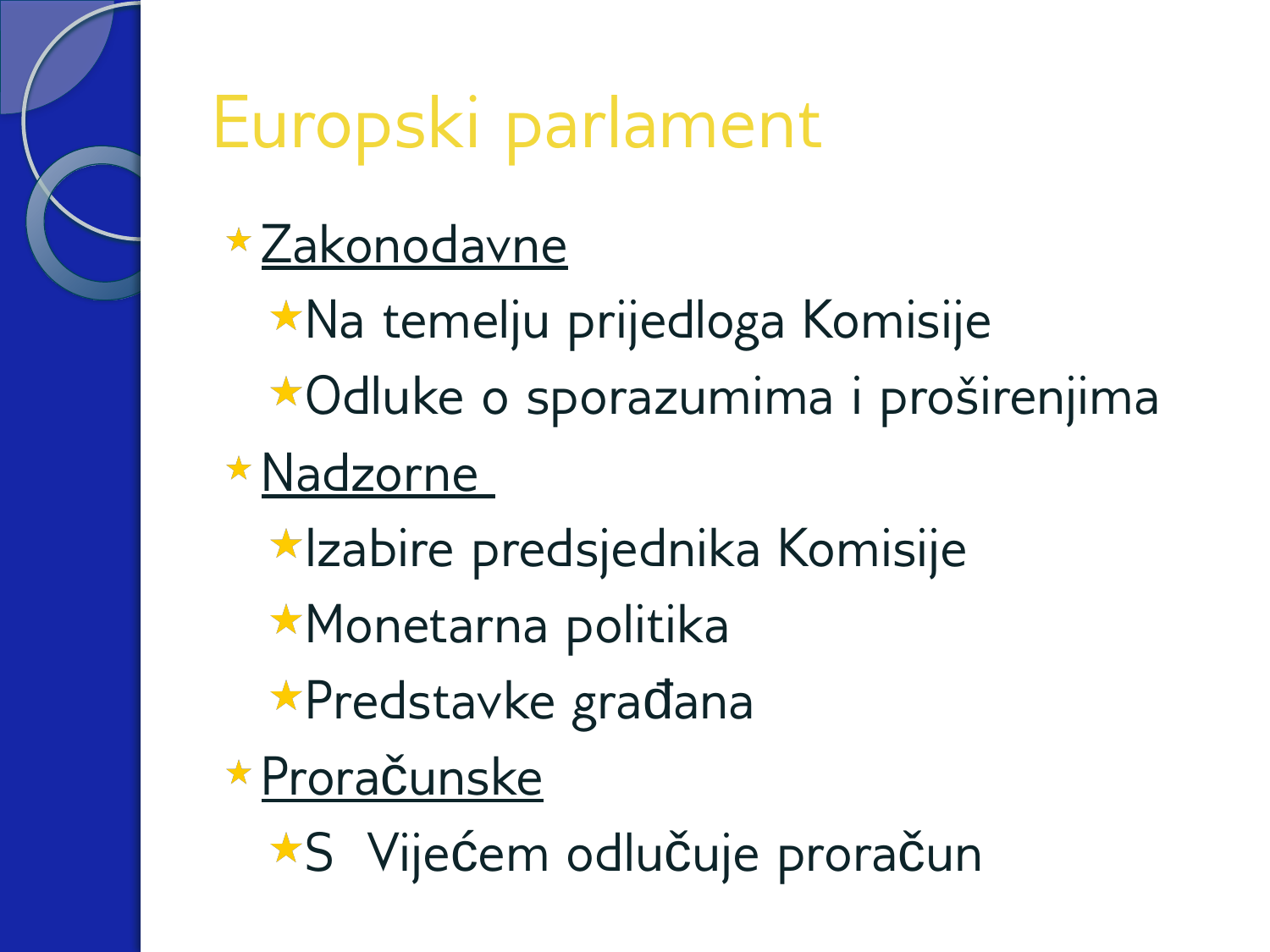

# Europski parlament
Zakonodavne
Na temelju prijedloga Komisije
Odluke o sporazumima i proširenjima
Nadzorne
Izabire predsjednika Komisije
Monetarna politika
Predstavke građana
Proračunske
S  Vijećem odlučuje proračun